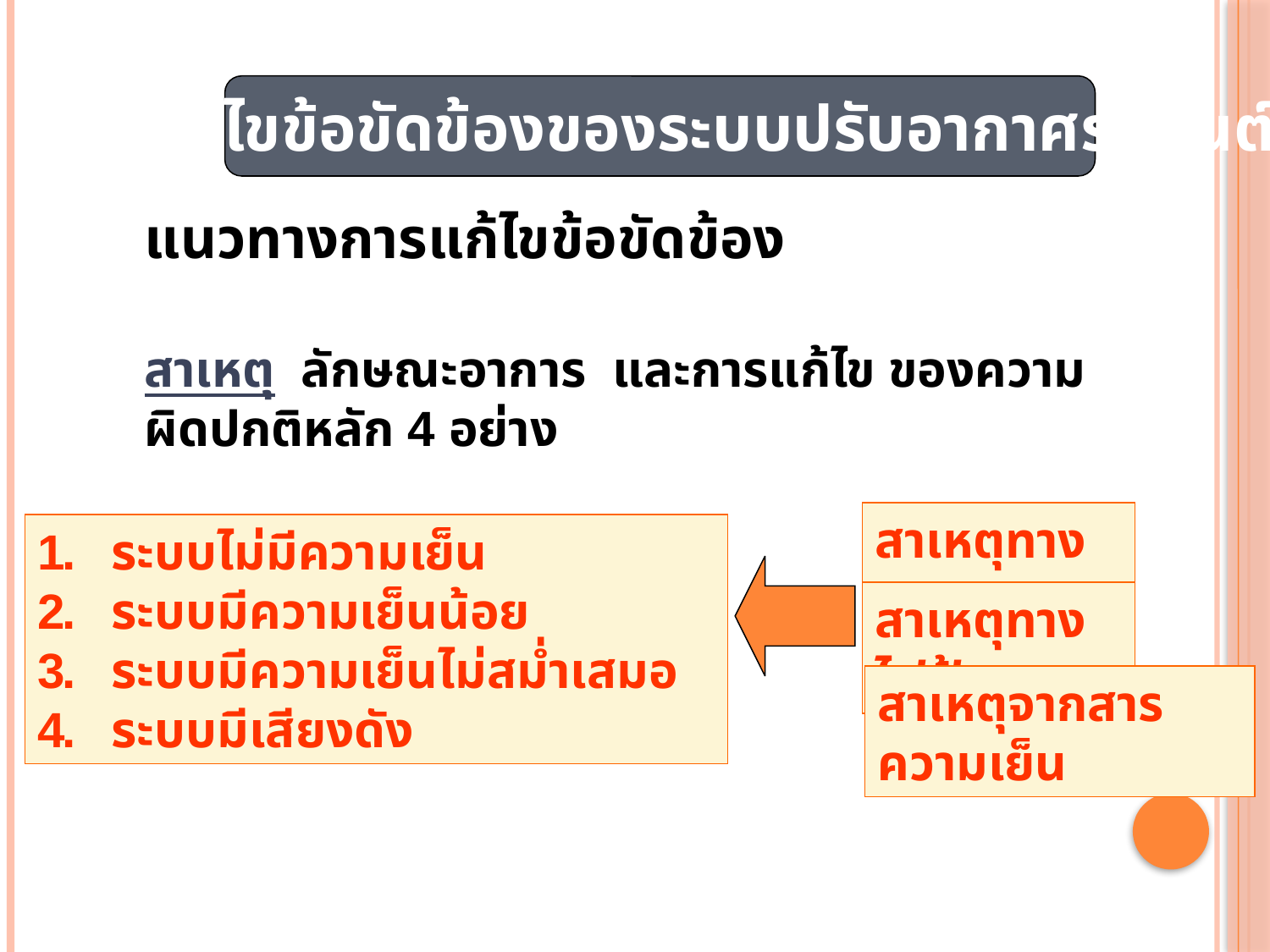

การแก้ไขข้อขัดข้องของระบบปรับอากาศรถยนต์
แนวทางการแก้ไขข้อขัดข้อง

สาเหตุ  ลักษณะอาการ  และการแก้ไข ของความผิดปกติหลัก 4 อย่าง
สาเหตุทางกล
ระบบไม่มีความเย็น
ระบบมีความเย็นน้อย
ระบบมีความเย็นไม่สม่ำเสมอ
ระบบมีเสียงดัง

สาเหตุทางไฟฟ้า
สาเหตุจากสารความเย็น